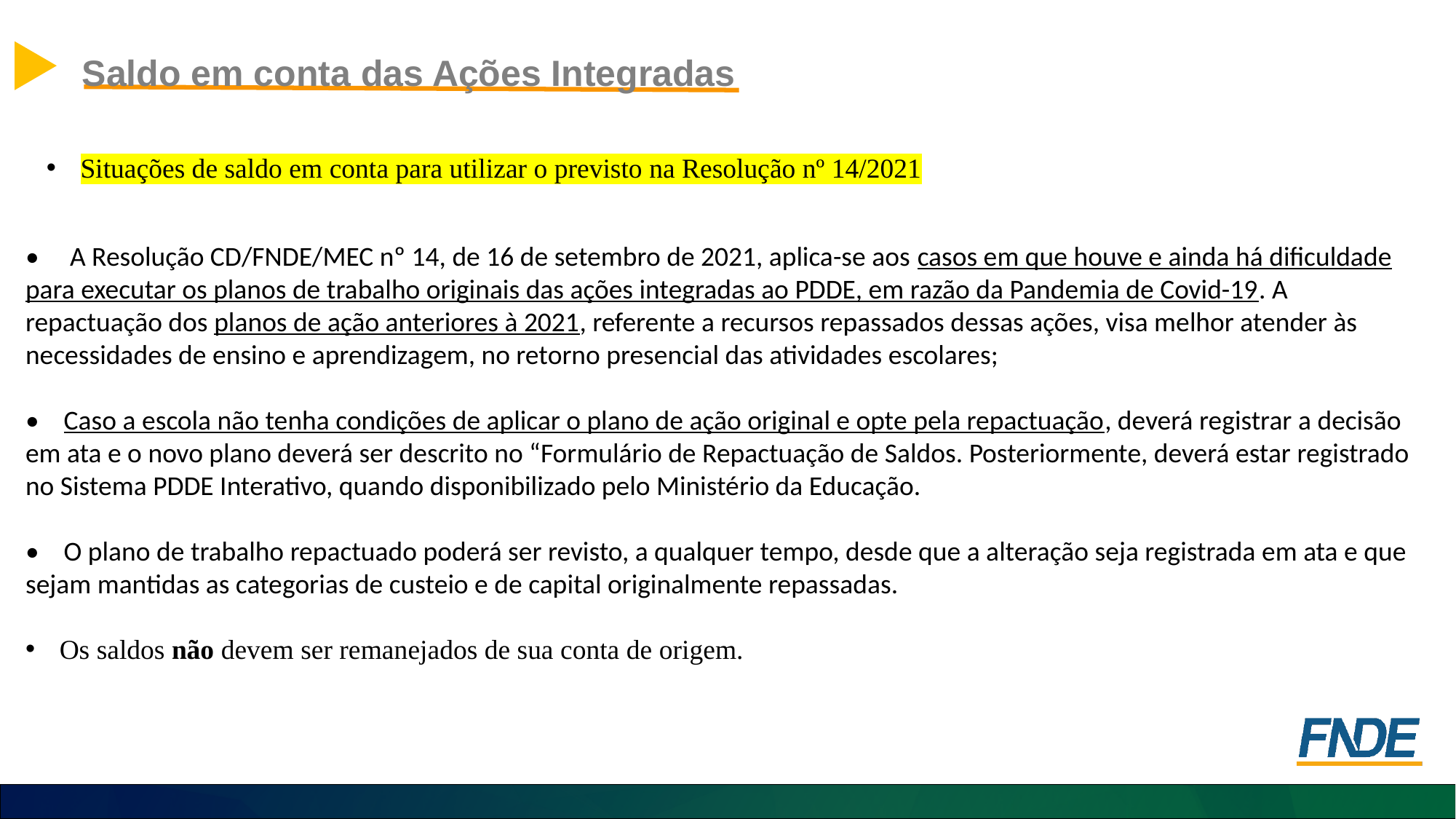

Saldo em conta das Ações Integradas

Situações de saldo em conta para utilizar o previsto na Resolução nº 14/2021
•     A Resolução CD/FNDE/MEC nº 14, de 16 de setembro de 2021, aplica-se aos casos em que houve e ainda há dificuldade para executar os planos de trabalho originais das ações integradas ao PDDE, em razão da Pandemia de Covid-19. A repactuação dos planos de ação anteriores à 2021, referente a recursos repassados dessas ações, visa melhor atender às necessidades de ensino e aprendizagem, no retorno presencial das atividades escolares;

•    Caso a escola não tenha condições de aplicar o plano de ação original e opte pela repactuação, deverá registrar a decisão em ata e o novo plano deverá ser descrito no “Formulário de Repactuação de Saldos. Posteriormente, deverá estar registrado no Sistema PDDE Interativo, quando disponibilizado pelo Ministério da Educação.

•    O plano de trabalho repactuado poderá ser revisto, a qualquer tempo, desde que a alteração seja registrada em ata e que sejam mantidas as categorias de custeio e de capital originalmente repassadas.

Os saldos não devem ser remanejados de sua conta de origem.